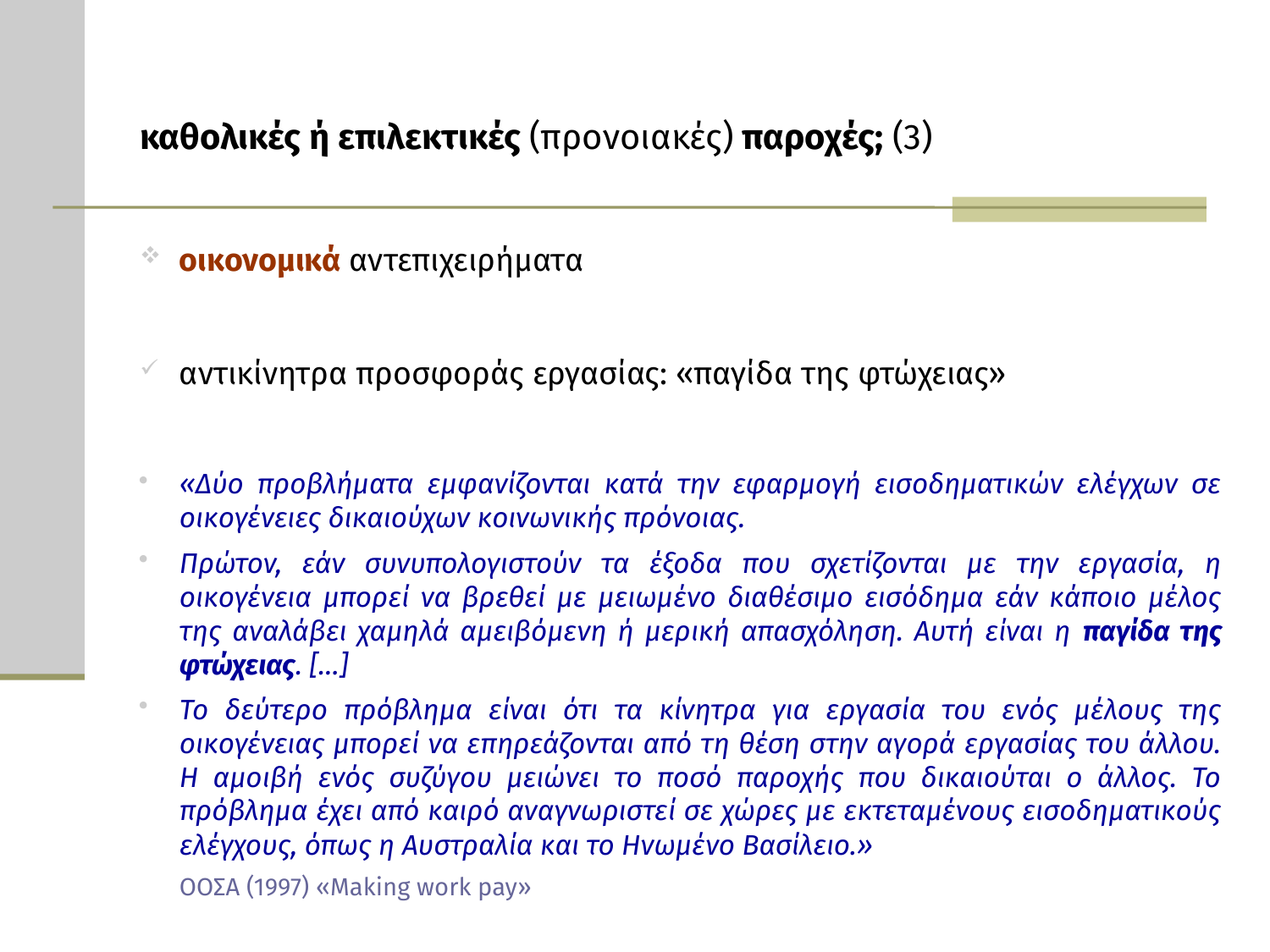

# καθολικές ή επιλεκτικές (προνοιακές) παροχές; (3)
οικονομικά αντεπιχειρήματα

αντικίνητρα προσφοράς εργασίας: «παγίδα της φτώχειας»

«Δύο προβλήματα εμφανίζονται κατά την εφαρμογή εισοδηματικών ελέγχων σε οικογένειες δικαιούχων κοινωνικής πρόνοιας.
Πρώτον, εάν συνυπολογιστούν τα έξοδα που σχετίζονται με την εργασία, η οικογένεια μπορεί να βρεθεί με μειωμένο διαθέσιμο εισόδημα εάν κάποιο μέλος της αναλάβει χαμηλά αμειβόμενη ή μερική απασχόληση. Αυτή είναι η παγίδα της φτώχειας. […]
Το δεύτερο πρόβλημα είναι ότι τα κίνητρα για εργασία του ενός μέλους της οικογένειας μπορεί να επηρεάζονται από τη θέση στην αγορά εργασίας του άλλου. Η αμοιβή ενός συζύγου μειώνει το ποσό παροχής που δικαιούται ο άλλος. Το πρόβλημα έχει από καιρό αναγνωριστεί σε χώρες με εκτεταμένους εισοδηματικούς ελέγχους, όπως η Αυστραλία και το Ηνωμένο Βασίλειο.»
	ΟΟΣΑ (1997) «Making work pay»